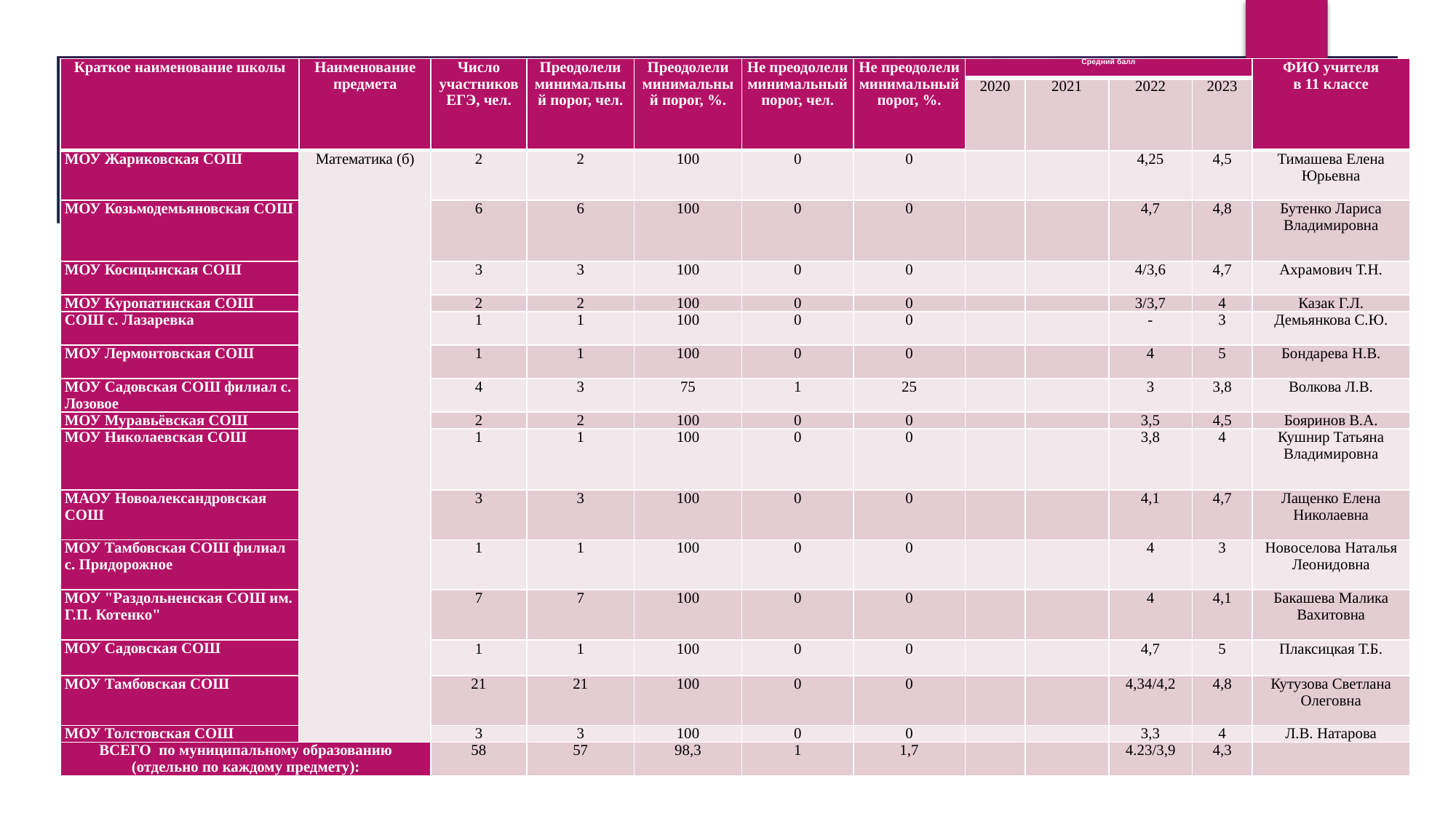

| Краткое наименование школы | Наименование предмета | Число участников ЕГЭ, чел. | Преодолели минимальный порог, чел. | Преодолели минимальный порог, %. | Не преодолели минимальный порог, чел. | Не преодолели минимальный порог, %. | Средний балл |  |  |  | ФИО учителя в 11 классе |
| --- | --- | --- | --- | --- | --- | --- | --- | --- | --- | --- | --- |
|  |  |  |  |  |  |  | 2020 | 2021 | 2022 | 2023 |  |
| МОУ Жариковская СОШ | Математика (б) | 2 | 2 | 100 | 0 | 0 |  |  | 4,25 | 4,5 | Тимашева Елена Юрьевна |
| МОУ Козьмодемьяновская СОШ |  | 6 | 6 | 100 | 0 | 0 |  |  | 4,7 | 4,8 | Бутенко Лариса Владимировна |
| МОУ Косицынская СОШ |  | 3 | 3 | 100 | 0 | 0 |  |  | 4/3,6 | 4,7 | Ахрамович Т.Н. |
| МОУ Куропатинская СОШ |  | 2 | 2 | 100 | 0 | 0 |  |  | 3/3,7 | 4 | Казак Г.Л. |
| СОШ с. Лазаревка |  | 1 | 1 | 100 | 0 | 0 |  |  | - | 3 | Демьянкова С.Ю. |
| МОУ Лермонтовская СОШ |  | 1 | 1 | 100 | 0 | 0 |  |  | 4 | 5 | Бондарева Н.В. |
| МОУ Садовская СОШ филиал с. Лозовое |  | 4 | 3 | 75 | 1 | 25 |  |  | 3 | 3,8 | Волкова Л.В. |
| МОУ Муравьёвская СОШ |  | 2 | 2 | 100 | 0 | 0 |  |  | 3,5 | 4,5 | Бояринов В.А. |
| МОУ Николаевская СОШ |  | 1 | 1 | 100 | 0 | 0 |  |  | 3,8 | 4 | Кушнир Татьяна Владимировна |
| МАОУ Новоалександровская СОШ |  | 3 | 3 | 100 | 0 | 0 |  |  | 4,1 | 4,7 | Лащенко Елена Николаевна |
| МОУ Тамбовская СОШ филиал с. Придорожное |  | 1 | 1 | 100 | 0 | 0 |  |  | 4 | 3 | Новоселова Наталья Леонидовна |
| МОУ "Раздольненская СОШ им. Г.П. Котенко" |  | 7 | 7 | 100 | 0 | 0 |  |  | 4 | 4,1 | Бакашева Малика Вахитовна |
| МОУ Садовская СОШ |  | 1 | 1 | 100 | 0 | 0 |  |  | 4,7 | 5 | Плаксицкая Т.Б. |
| МОУ Тамбовская СОШ |  | 21 | 21 | 100 | 0 | 0 |  |  | 4,34/4,2 | 4,8 | Кутузова Светлана Олеговна |
| МОУ Толстовская СОШ |  | 3 | 3 | 100 | 0 | 0 |  |  | 3,3 | 4 | Л.В. Натарова |
| ВСЕГО по муниципальному образованию (отдельно по каждому предмету): |  | 58 | 57 | 98,3 | 1 | 1,7 |  |  | 4.23/3,9 | 4,3 |  |